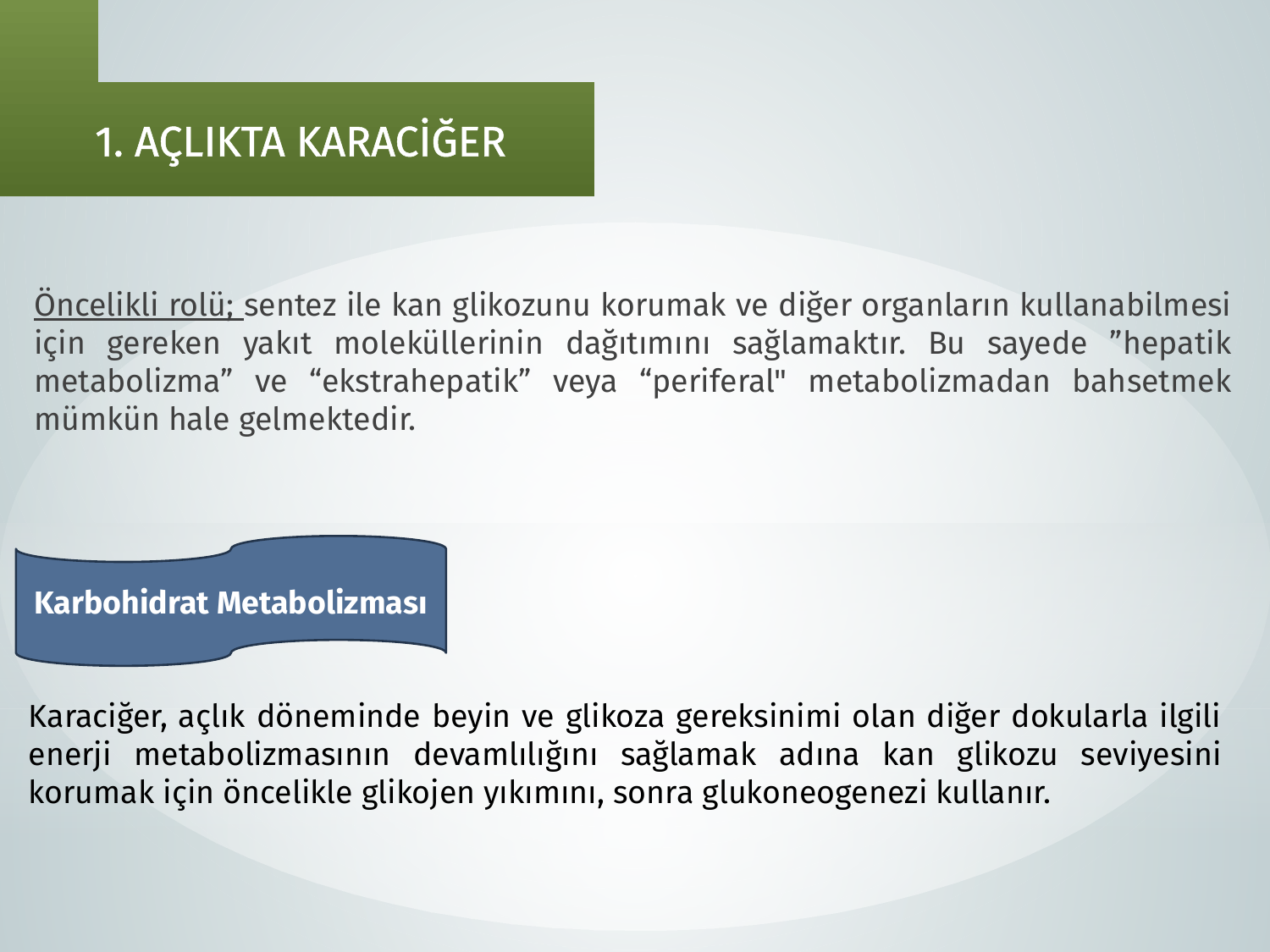

1. AÇLIKTA KARACİĞER
Öncelikli rolü; sentez ile kan glikozunu korumak ve diğer organların kullanabilmesi için gereken yakıt moleküllerinin dağıtımını sağlamaktır. Bu sayede ”hepatik metabolizma” ve “ekstrahepatik” veya “periferal" metabolizmadan bahsetmek mümkün hale gelmektedir.

Karbohidrat Metabolizması
Karaciğer, açlık döneminde beyin ve glikoza gereksinimi olan diğer dokularla ilgili enerji metabolizmasının devamlılığını sağlamak adına kan glikozu seviyesini korumak için öncelikle glikojen yıkımını, sonra glukoneogenezi kullanır.